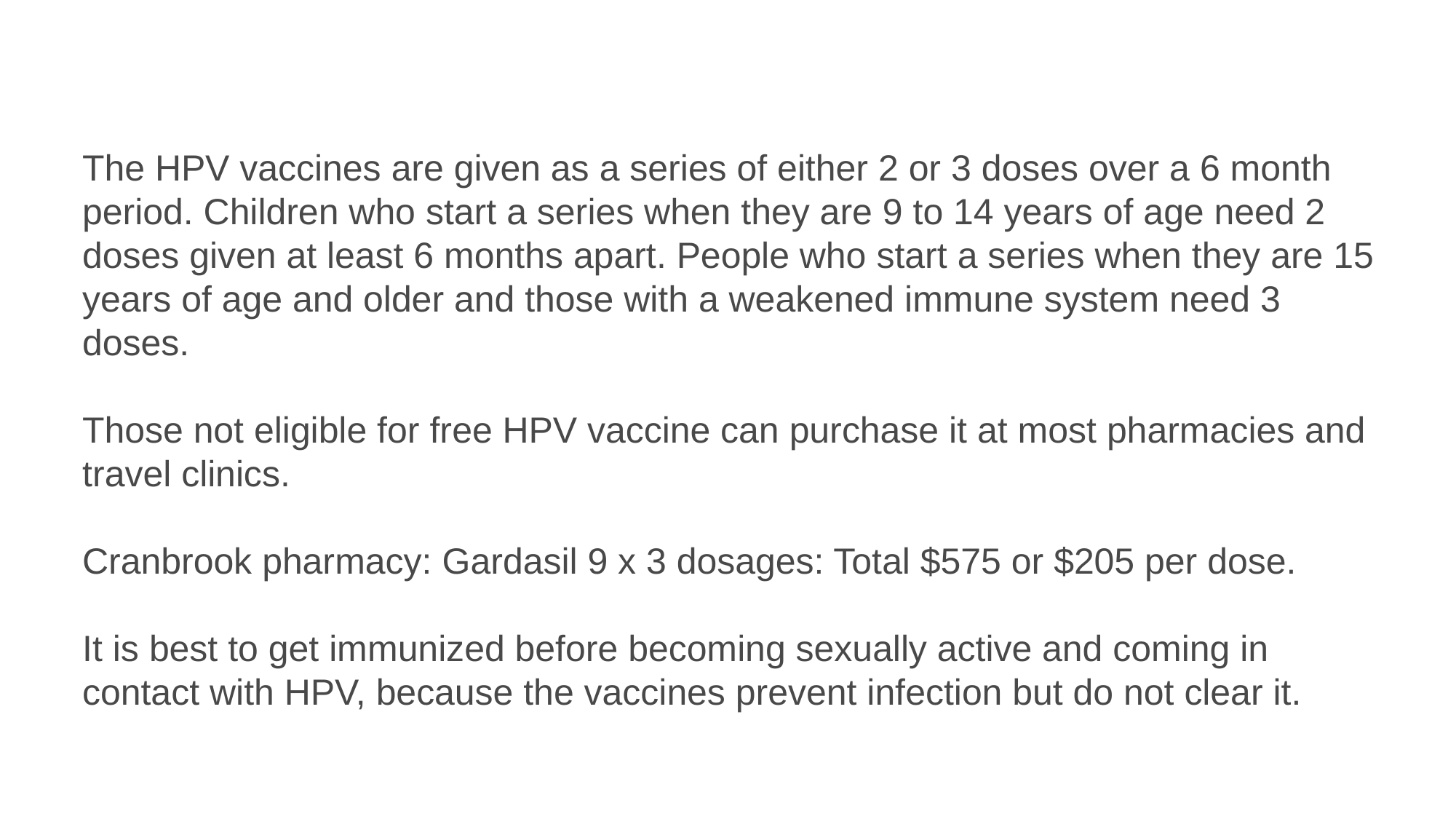

The HPV vaccines are given as a series of either 2 or 3 doses over a 6 month period. Children who start a series when they are 9 to 14 years of age need 2 doses given at least 6 months apart. People who start a series when they are 15 years of age and older and those with a weakened immune system need 3 doses.

Those not eligible for free HPV vaccine can purchase it at most pharmacies and travel clinics.

Cranbrook pharmacy: Gardasil 9 x 3 dosages: Total $575 or $205 per dose.

It is best to get immunized before becoming sexually active and coming in contact with HPV, because the vaccines prevent infection but do not clear it.